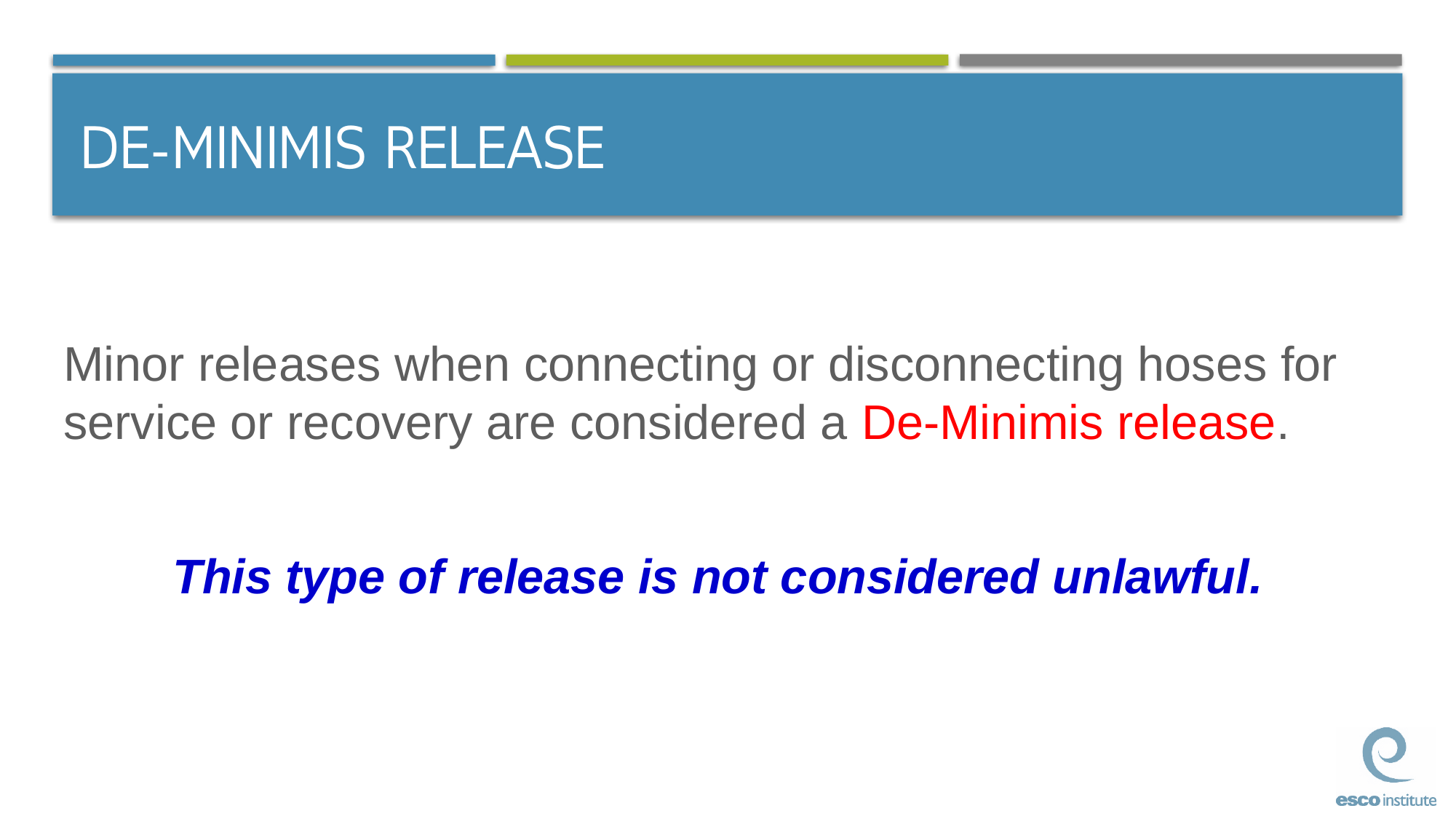

# DE-MINIMIS RELEASE
Minor releases when connecting or disconnecting hoses for service or recovery are considered a De-Minimis release.

	This type of release is not considered unlawful.